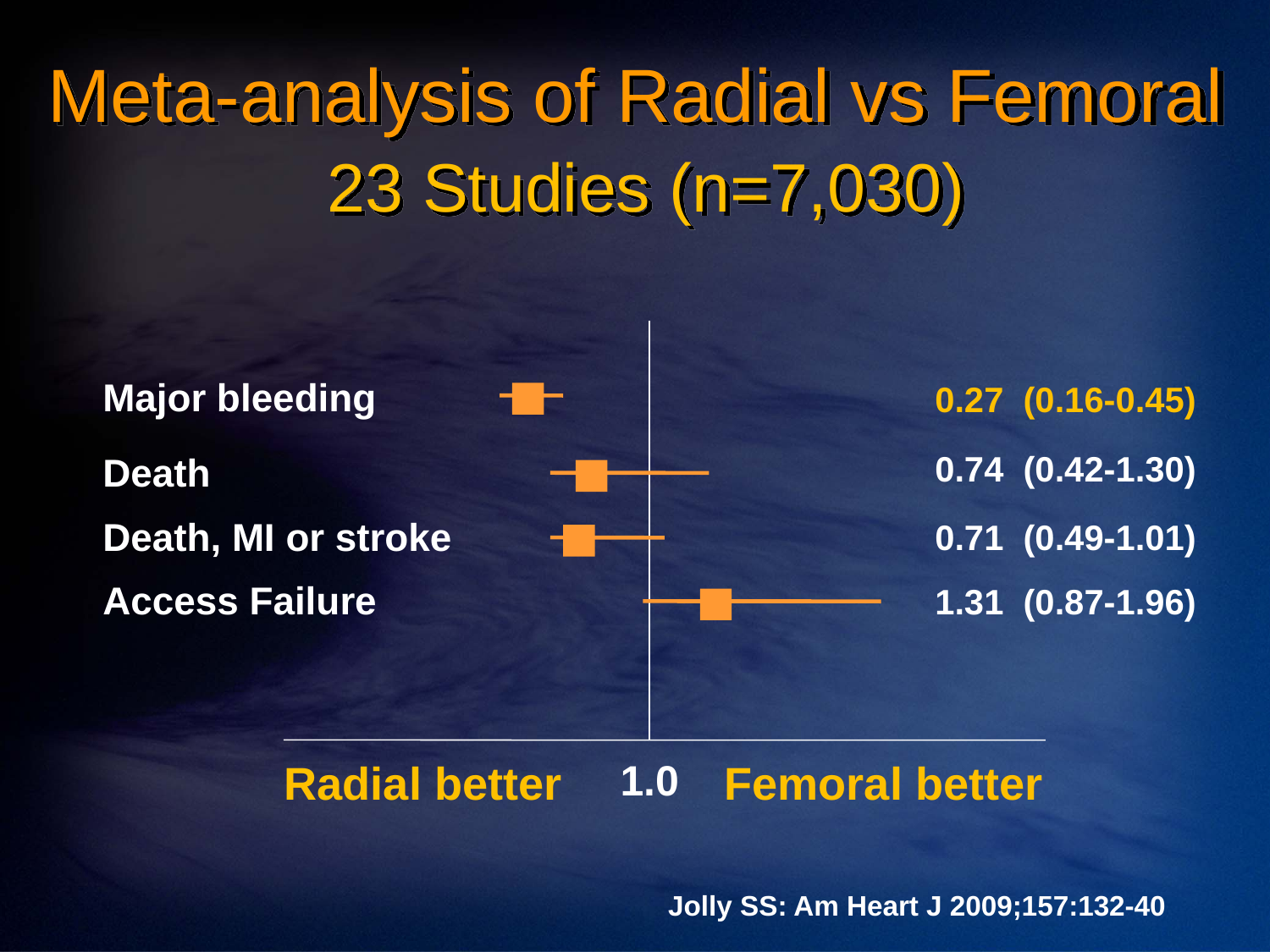

Meta-analysis of Radial vs Femoral
 23 Studies (n=7,030)
Major bleeding
0.27  (0.16-0.45)

0.74  (0.42-1.30)
Death

Death, MI or stroke
0.71  (0.49-1.01)

Access Failure
1.31  (0.87-1.96)

1.0
     Radial better
Femoral better
Jolly SS: Am Heart J 2009;157:132-40